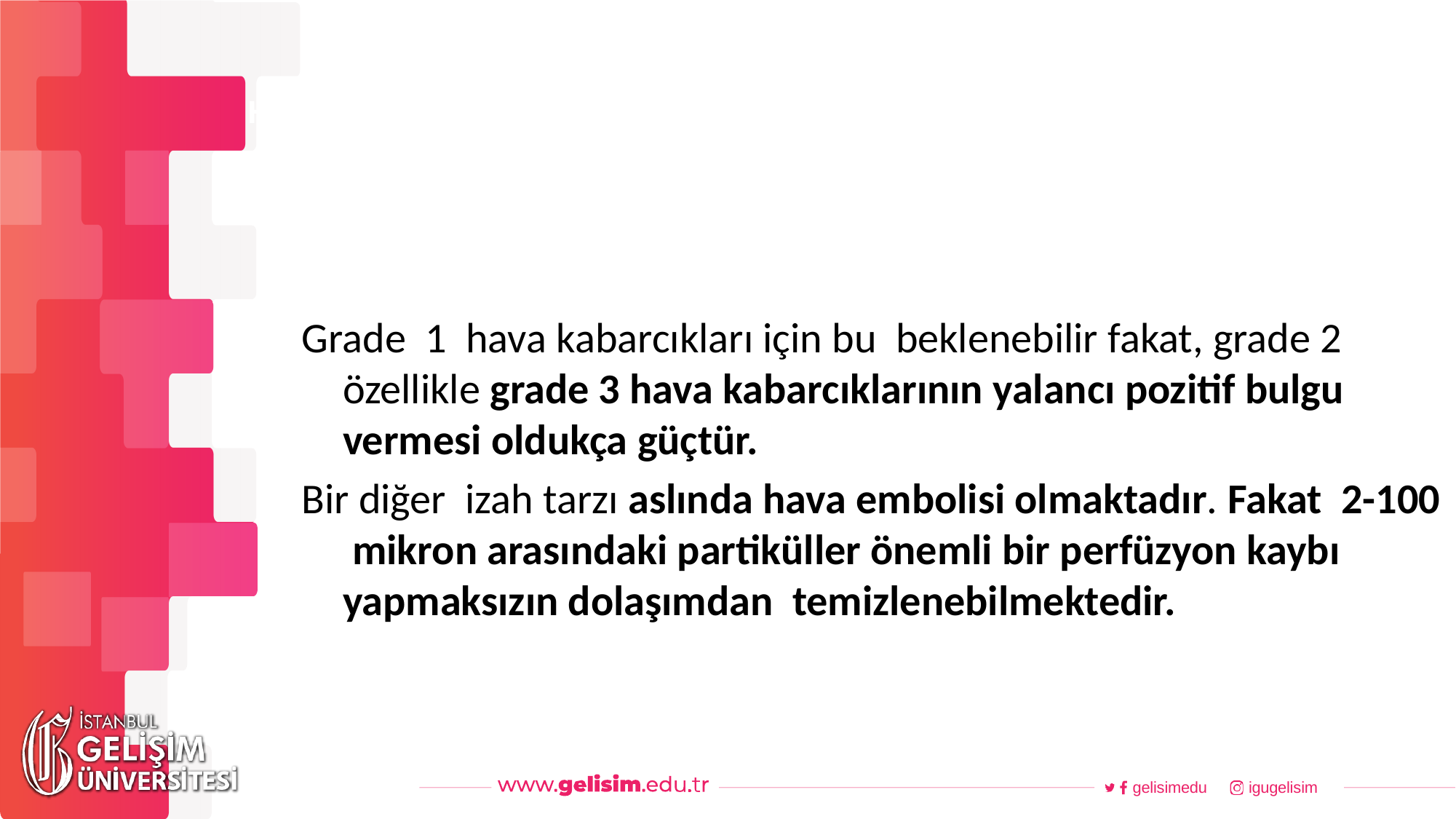

#
Haftalık Akış
Grade  1  hava kabarcıkları için bu  beklenebilir fakat, grade 2  özellikle grade 3 hava kabarcıklarının yalancı pozitif bulgu vermesi oldukça güçtür.
Bir diğer  izah tarzı aslında hava embolisi olmaktadır. Fakat  2-100  mikron arasındaki partiküller önemli bir perfüzyon kaybı yapmaksızın dolaşımdan  temizlenebilmektedir.

gelisimedu
igugelisim